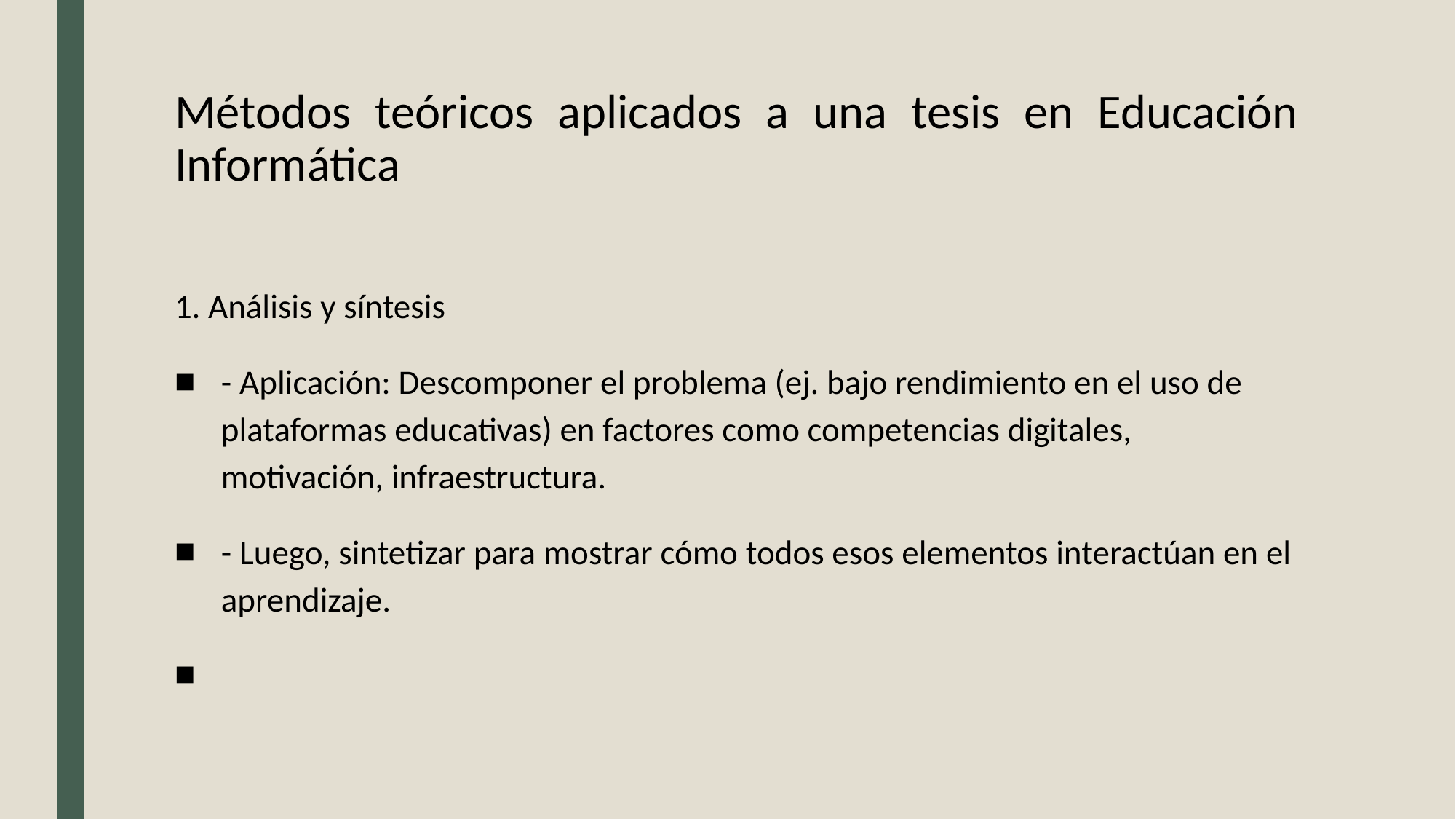

# Métodos teóricos aplicados a una tesis en Educación Informática
1. Análisis y síntesis
- Aplicación: Descomponer el problema (ej. bajo rendimiento en el uso de plataformas educativas) en factores como competencias digitales, motivación, infraestructura.
- Luego, sintetizar para mostrar cómo todos esos elementos interactúan en el aprendizaje.